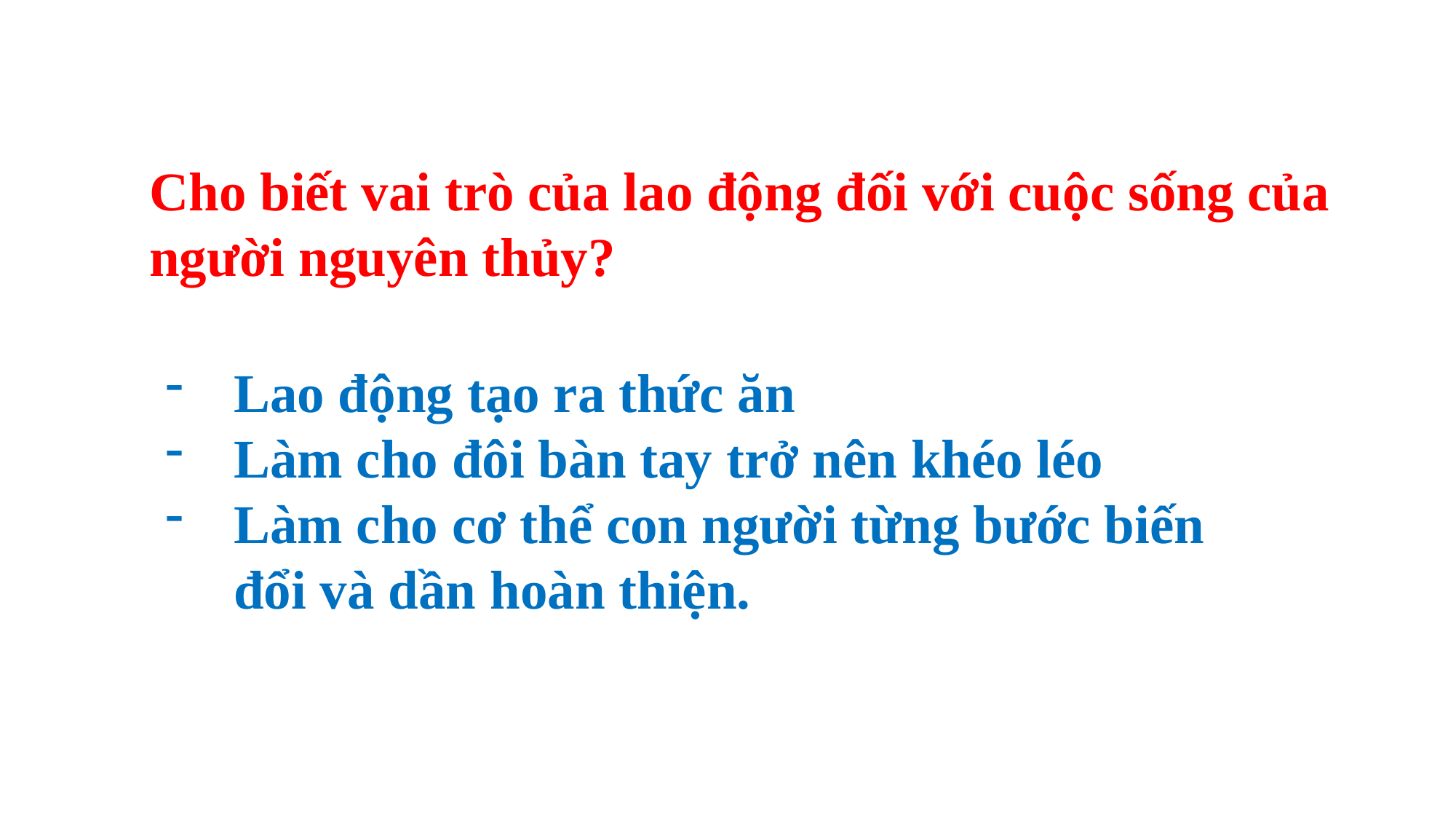

Cho biết vai trò của lao động đối với cuộc sống của người nguyên thủy?
Lao động tạo ra thức ăn
Làm cho đôi bàn tay trở nên khéo léo
Làm cho cơ thể con người từng bước biến đổi và dần hoàn thiện.